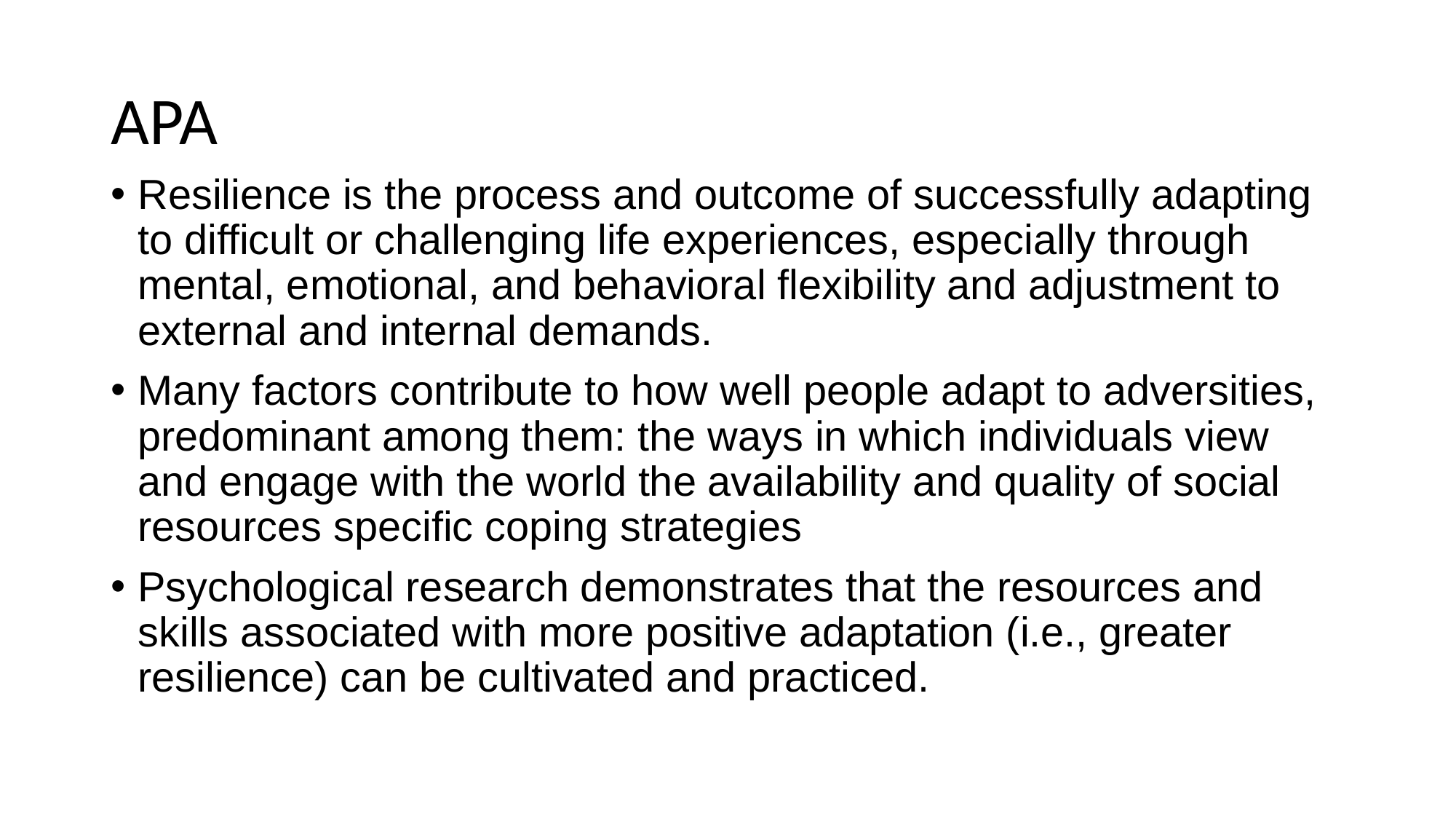

# APA
Resilience is the process and outcome of successfully adapting to difficult or challenging life experiences, especially through mental, emotional, and behavioral flexibility and adjustment to external and internal demands.
Many factors contribute to how well people adapt to adversities, predominant among them: the ways in which individuals view and engage with the world the availability and quality of social resources specific coping strategies
Psychological research demonstrates that the resources and skills associated with more positive adaptation (i.e., greater resilience) can be cultivated and practiced.